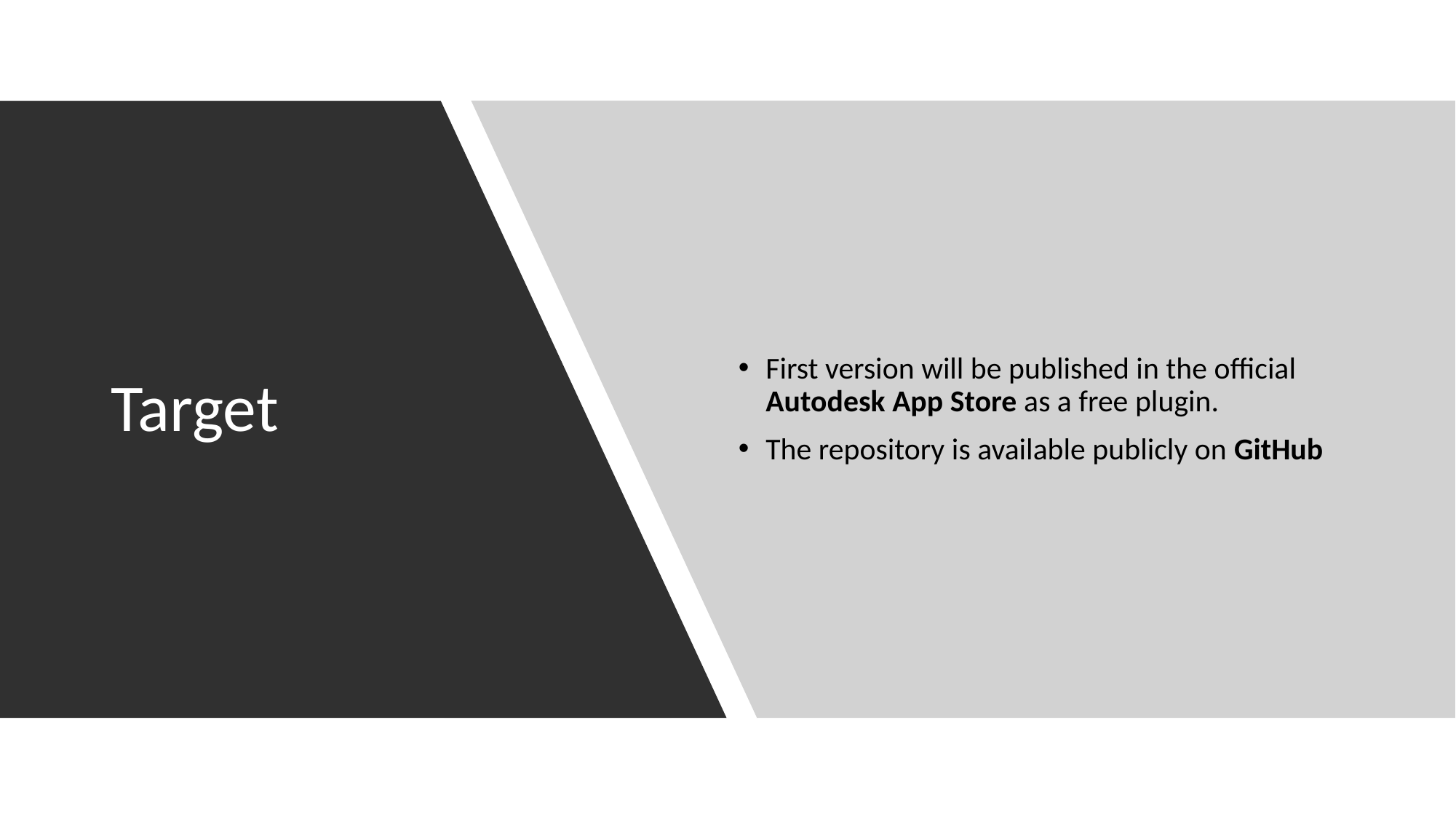

First version will be published in the official Autodesk App Store as a free plugin.
The repository is available publicly on GitHub
# Target